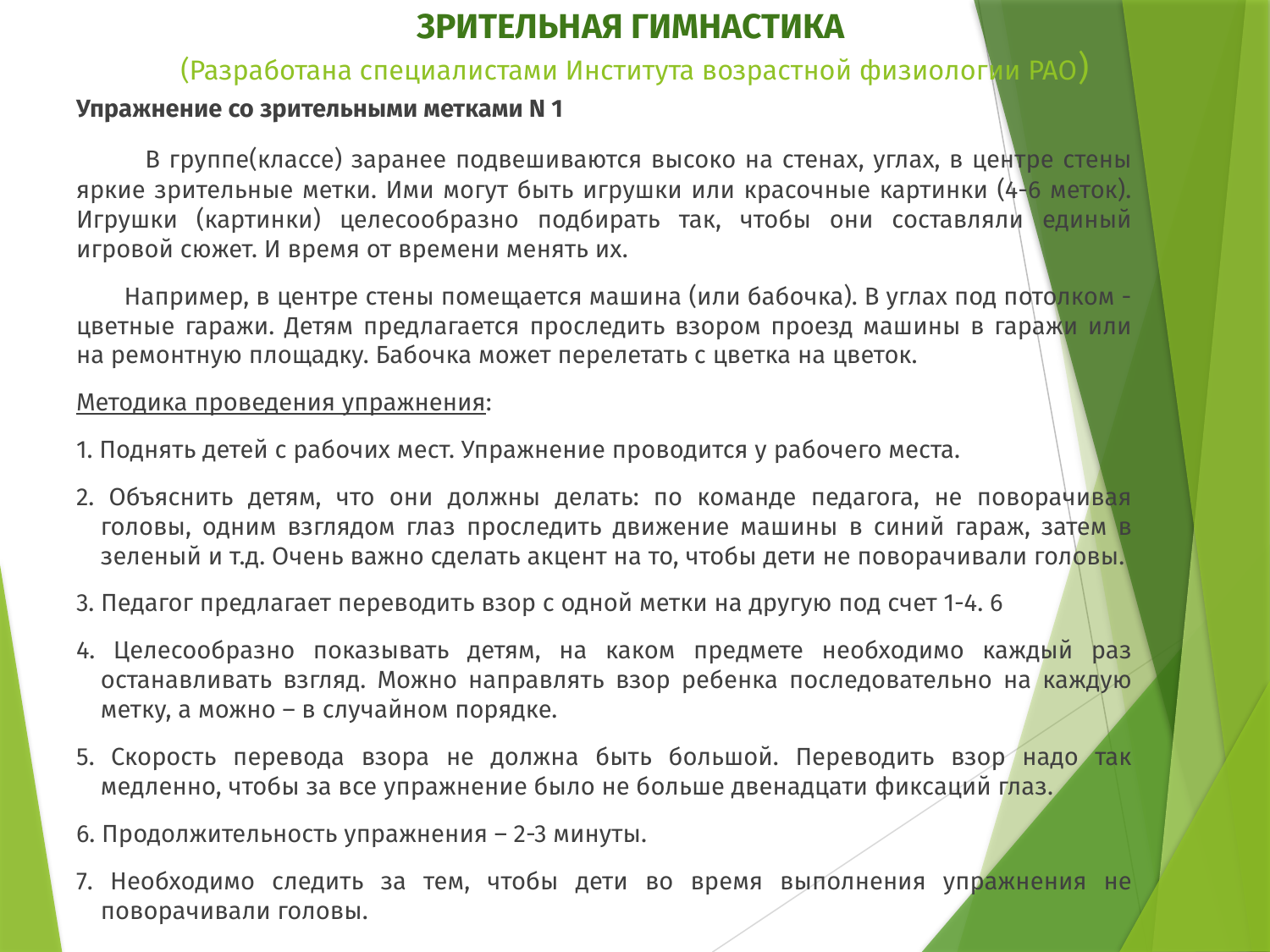

# ЗРИТЕЛЬНАЯ ГИМНАСТИКА (Разработана специалистами Института возрастной физиологии РАО)
Упражнение со зрительными метками N 1
       В группе(классе) заранее подвешиваются высоко на стенах, углах, в центре стены яркие зрительные метки. Ими могут быть игрушки или красочные картинки (4-6 меток). Игрушки (картинки) целесообразно подбирать так, чтобы они составляли единый игровой сюжет. И время от времени менять их.
       Например, в центре стены помещается машина (или бабочка). В углах под потолком - цветные гаражи. Детям предлагается проследить взором проезд машины в гаражи или на ремонтную площадку. Бабочка может перелетать с цветка на цветок.
Методика проведения упражнения:
1. Поднять детей с рабочих мест. Упражнение проводится у рабочего места.
2. Объяснить детям, что они должны делать: по команде педагога, не поворачивая головы, одним взглядом глаз проследить движение машины в синий гараж, затем в зеленый и т.д. Очень важно сделать акцент на то, чтобы дети не поворачивали головы.
3. Педагог предлагает переводить взор с одной метки на другую под счет 1-4. 6
4. Целесообразно показывать детям, на каком предмете необходимо каждый раз останавливать взгляд. Можно направлять взор ребенка последовательно на каждую метку, а можно – в случайном порядке.
5. Скорость перевода взора не должна быть большой. Переводить взор надо так медленно, чтобы за все упражнение было не больше двенадцати фиксаций глаз.
6. Продолжительность упражнения – 2-3 минуты.
7. Необходимо следить за тем, чтобы дети во время выполнения упражнения не поворачивали головы.